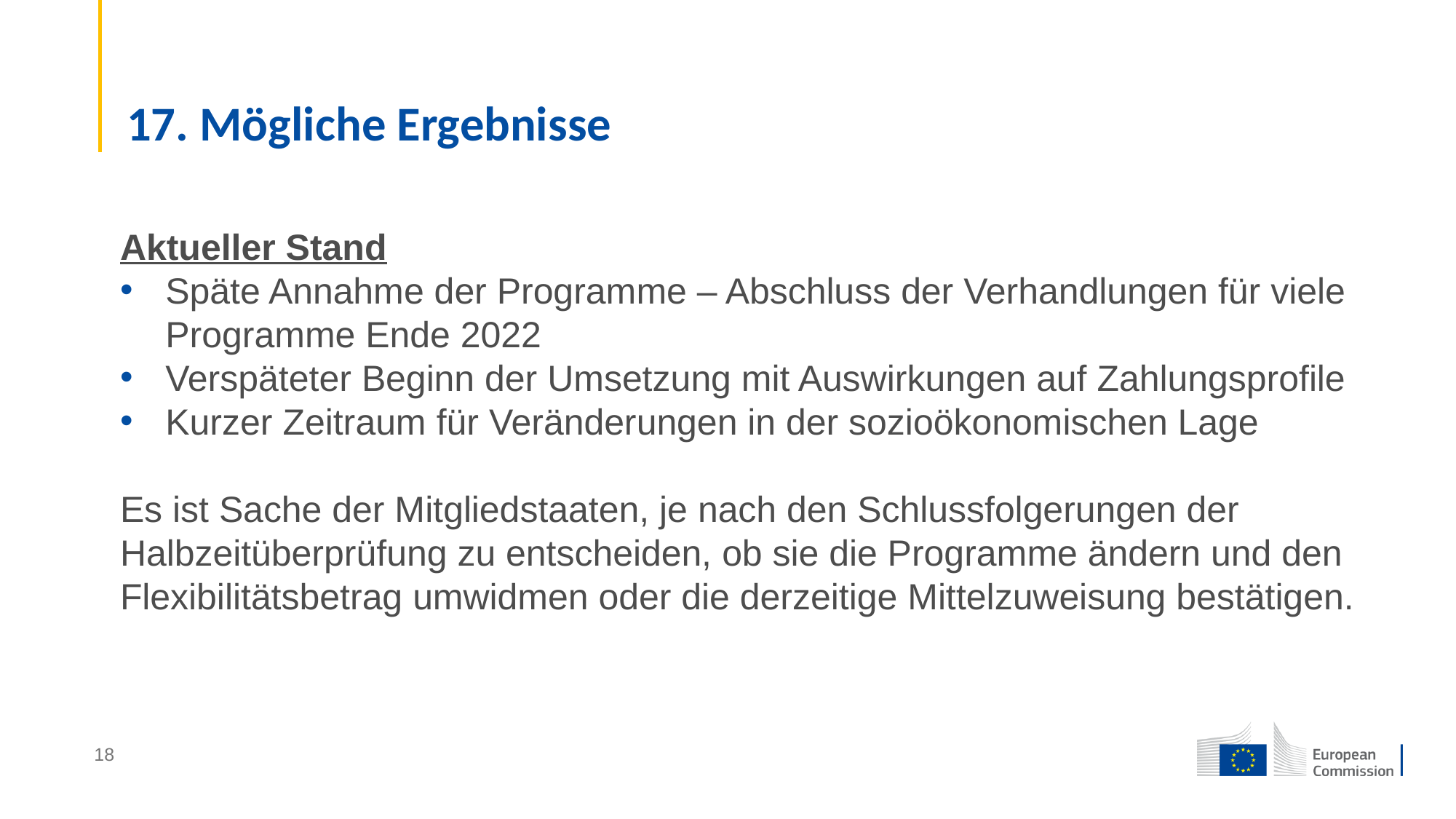

# 17. Mögliche Ergebnisse
Aktueller Stand
Späte Annahme der Programme – Abschluss der Verhandlungen für viele Programme Ende 2022
Verspäteter Beginn der Umsetzung mit Auswirkungen auf Zahlungsprofile
Kurzer Zeitraum für Veränderungen in der sozioökonomischen Lage

Es ist Sache der Mitgliedstaaten, je nach den Schlussfolgerungen der Halbzeitüberprüfung zu entscheiden, ob sie die Programme ändern und den Flexibilitätsbetrag umwidmen oder die derzeitige Mittelzuweisung bestätigen.

18